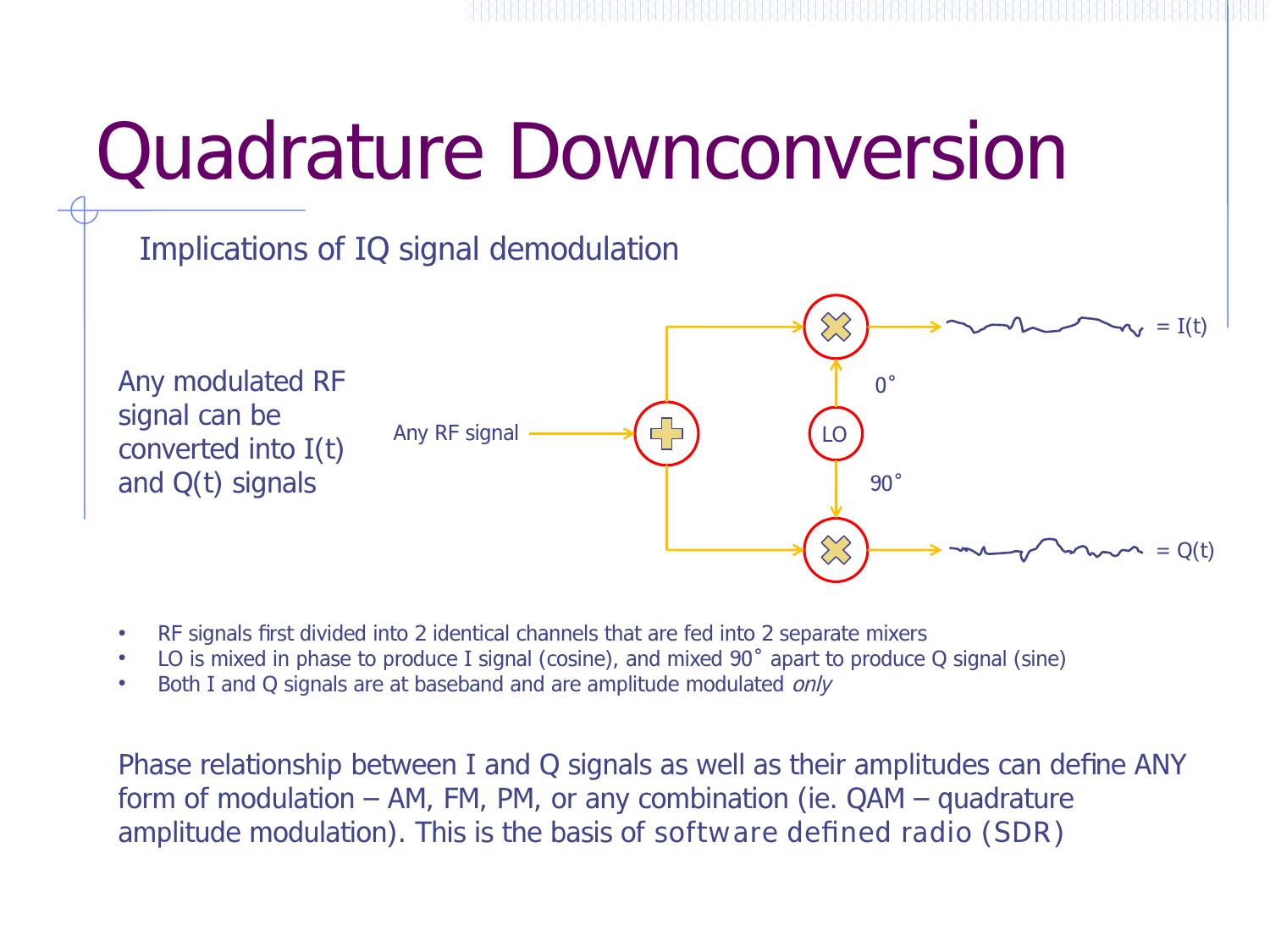

# Quadrature Downconversion
Implications of IQ signal demodulation

= I(t)

Any modulated RF signal can be converted into I(t) and Q(t) signals
0˚

Any RF signal
LO
90˚

= Q(t)

RF signals first divided into 2 identical channels that are fed into 2 separate mixers
LO is mixed in phase to produce I signal (cosine), and mixed 90˚ apart to produce Q signal (sine)
Both I and Q signals are at baseband and are amplitude modulated only
Phase relationship between I and Q signals as well as their amplitudes can define ANY form of modulation – AM, FM, PM, or any combination (ie. QAM – quadrature amplitude modulation). This is the basis of software defined radio (SDR)